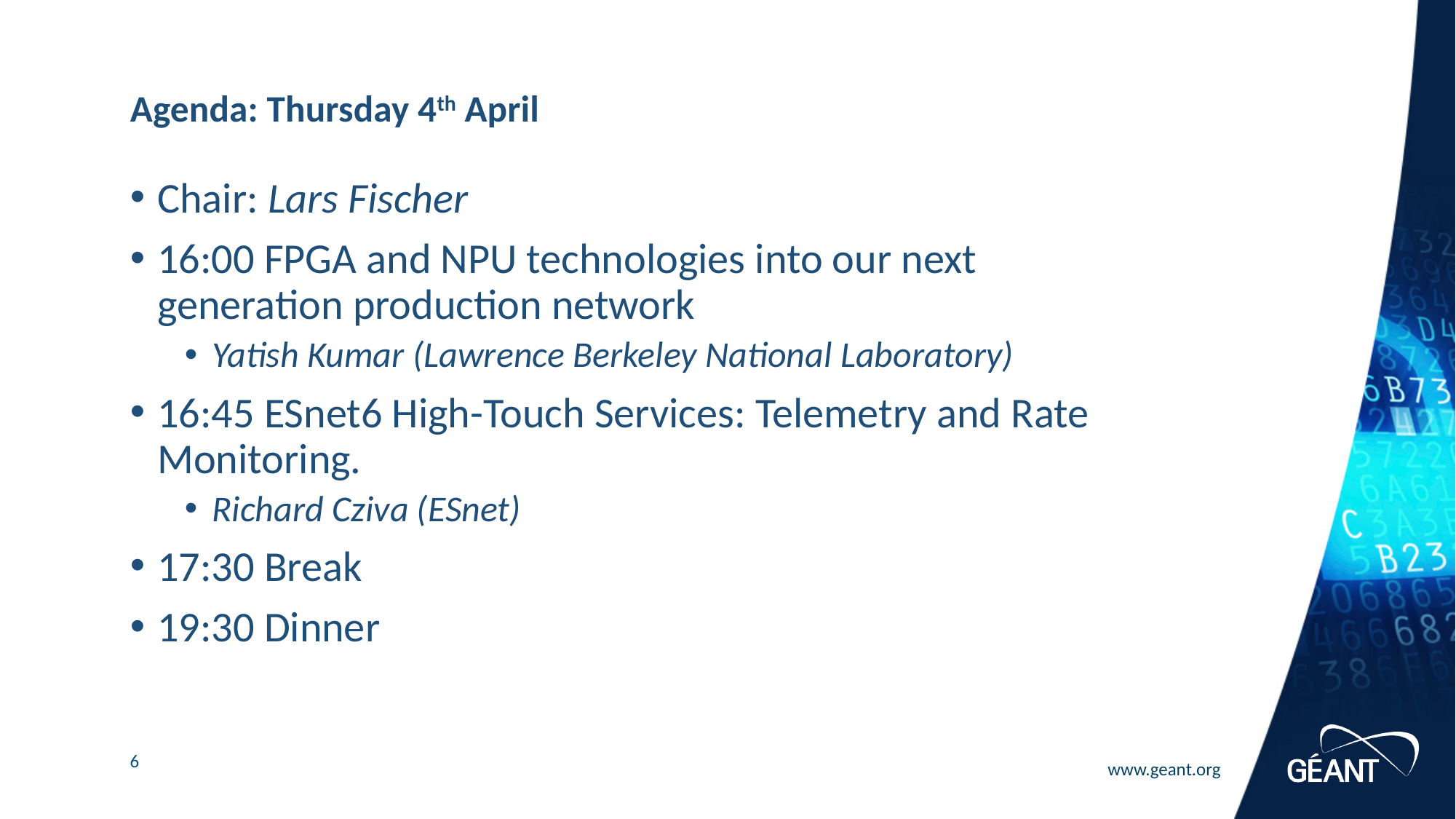

# Agenda: Thursday 4th April
Chair: Lars Fischer
16:00 FPGA and NPU technologies into our next generation production network
Yatish Kumar (Lawrence Berkeley National Laboratory)
16:45 ESnet6 High-Touch Services: Telemetry and Rate Monitoring.
Richard Cziva (ESnet)
17:30 Break
19:30 Dinner